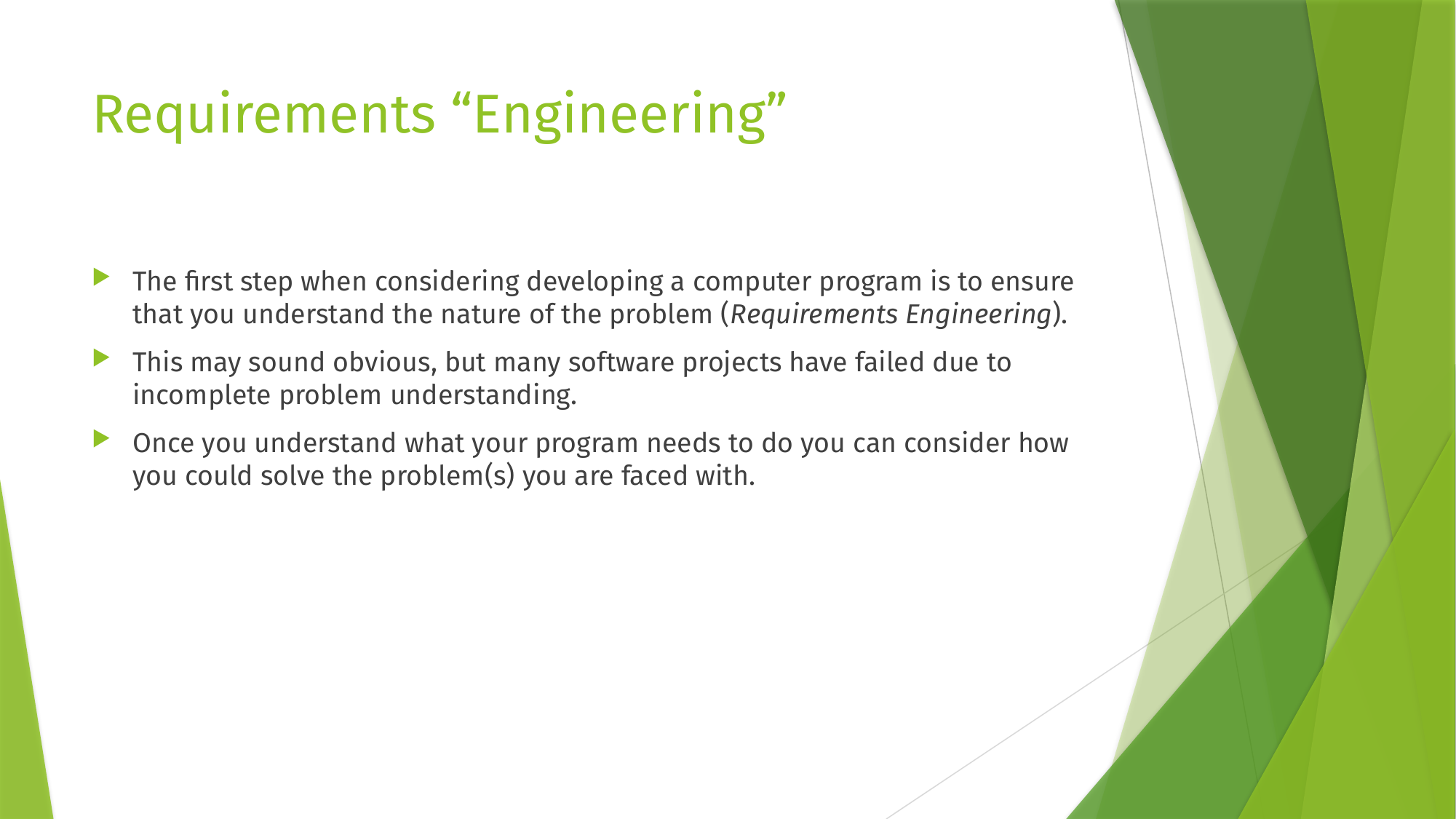

# Requirements “Engineering”
The first step when considering developing a computer program is to ensure that you understand the nature of the problem (Requirements Engineering).
This may sound obvious, but many software projects have failed due to incomplete problem understanding.
Once you understand what your program needs to do you can consider how you could solve the problem(s) you are faced with.